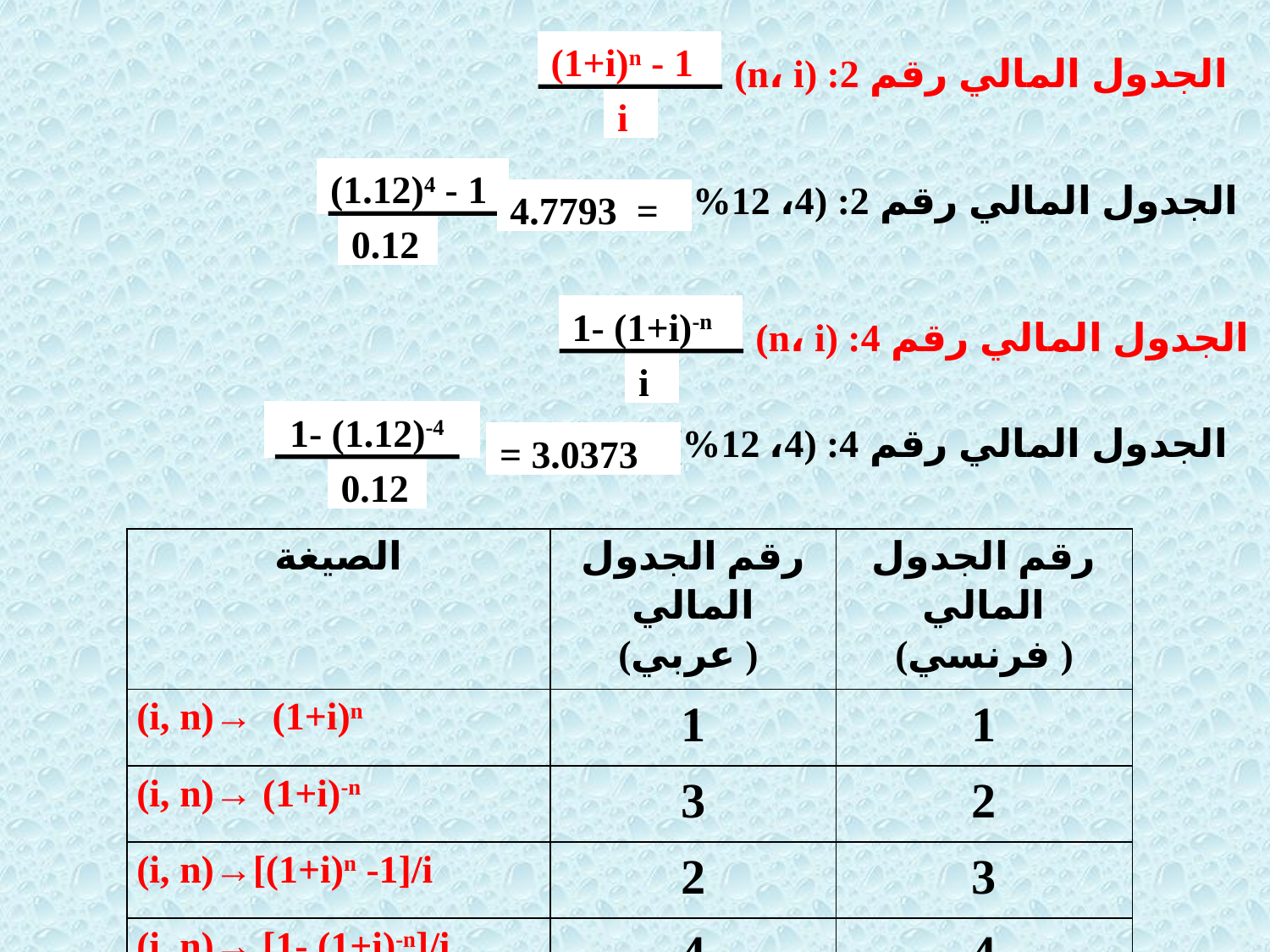

(1+i)n - 1
الجدول المالي رقم 2: (n، i) ←
i

(1.12)4 - 1
الجدول المالي رقم 2: (4، 12%) ←
0.12
4.7793  =

1- (1+i)-n
الجدول المالي رقم 4: (n، i) ←
i

1- (1.12)-4
الجدول المالي رقم 4: (4، 12%) ←
0.12
= 3.0373

| الصيغة | رقم الجدول المالي ( عربي) | رقم الجدول المالي ( فرنسي) |
| --- | --- | --- |
| (i, n)→ (1+i)n | 1 | 1 |
| (i, n)→ (1+i)-n | 3 | 2 |
| (i, n)→[(1+i)n -1]/i | 2 | 3 |
| (i, n)→ [1- (1+i)-n]/i | 4 | 4 |